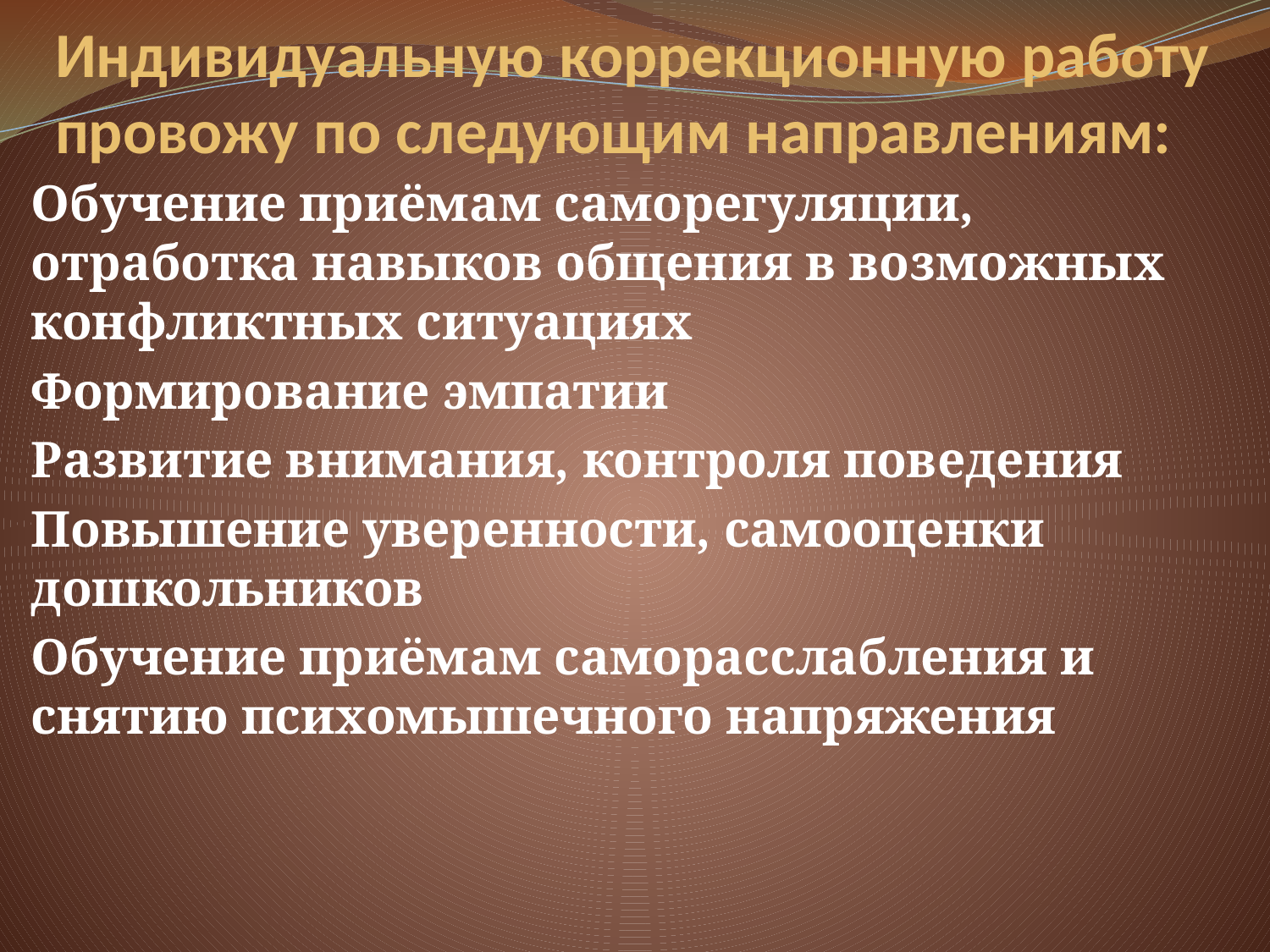

# Индивидуальную коррекционную работу провожу по следующим направлениям:
Обучение приёмам саморегуляции, отработка навыков общения в возможных конфликтных ситуациях
Формирование эмпатии
Развитие внимания, контроля поведения
Повышение уверенности, самооценки дошкольников
Обучение приёмам саморасслабления и снятию психомышечного напряжения